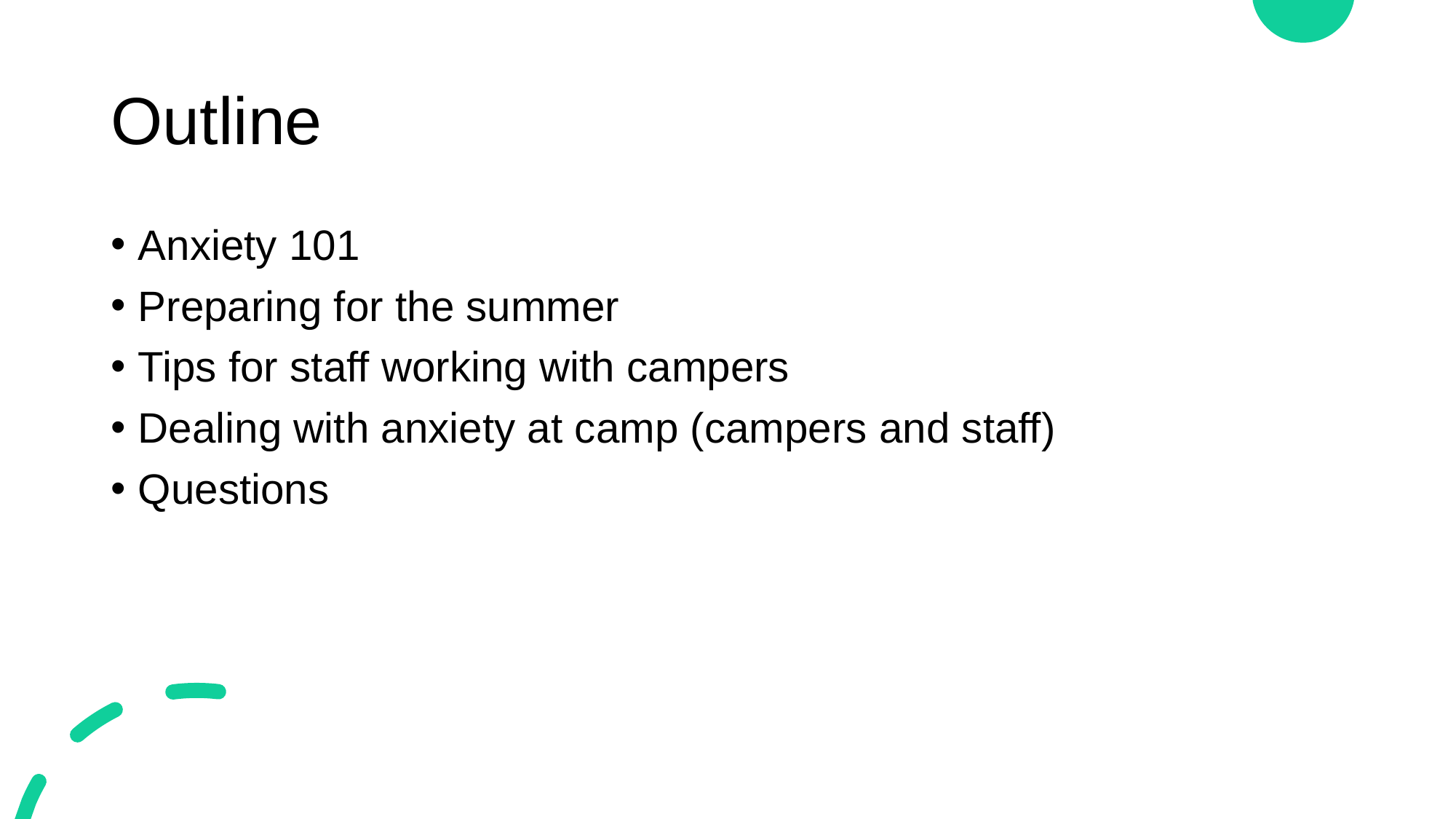

# Outline
Anxiety 101
Preparing for the summer
Tips for staff working with campers
Dealing with anxiety at camp (campers and staff)
Questions